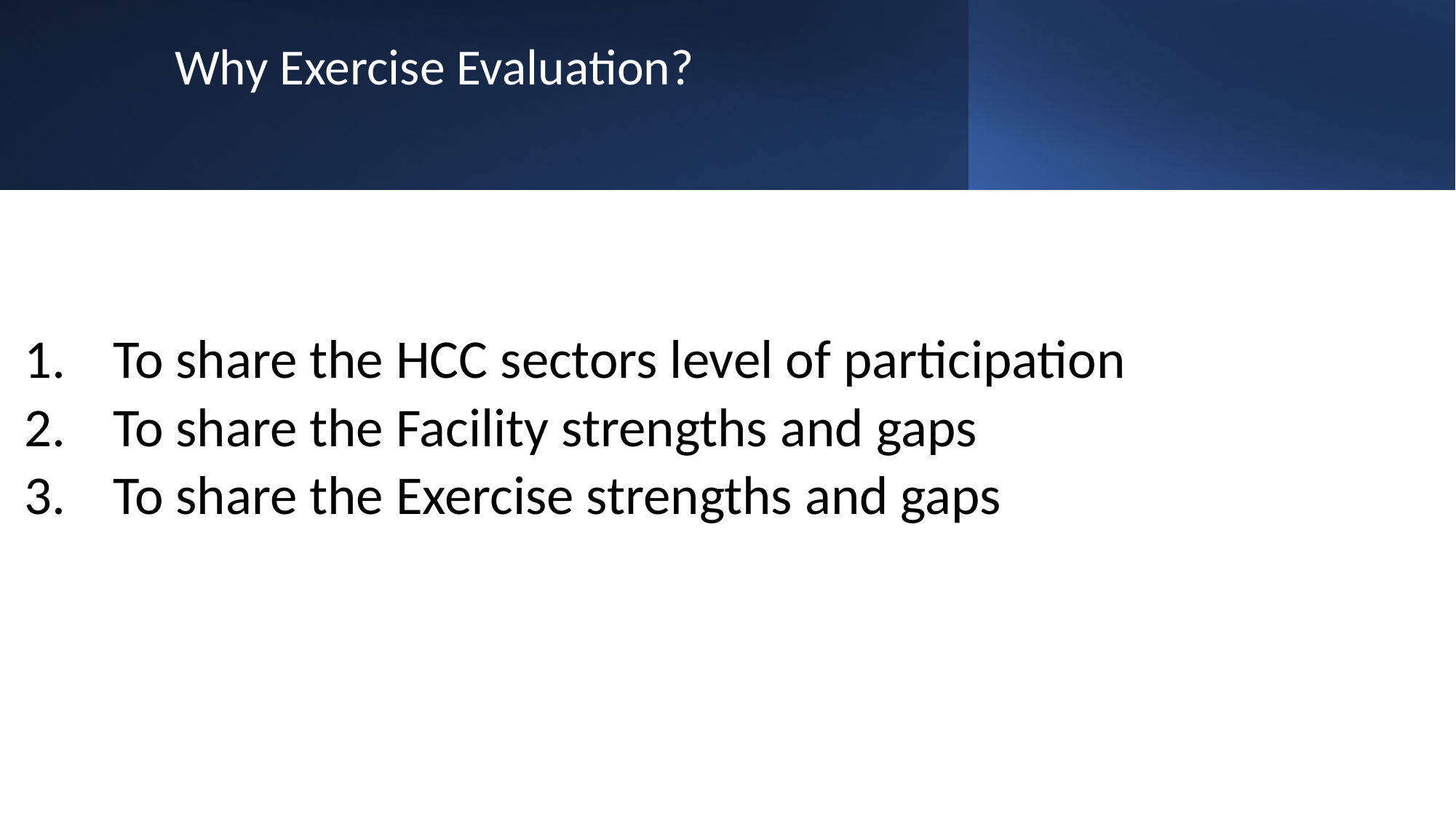

# Why Exercise Evaluation?
To share the HCC sectors level of participation
To share the Facility strengths and gaps
To share the Exercise strengths and gaps